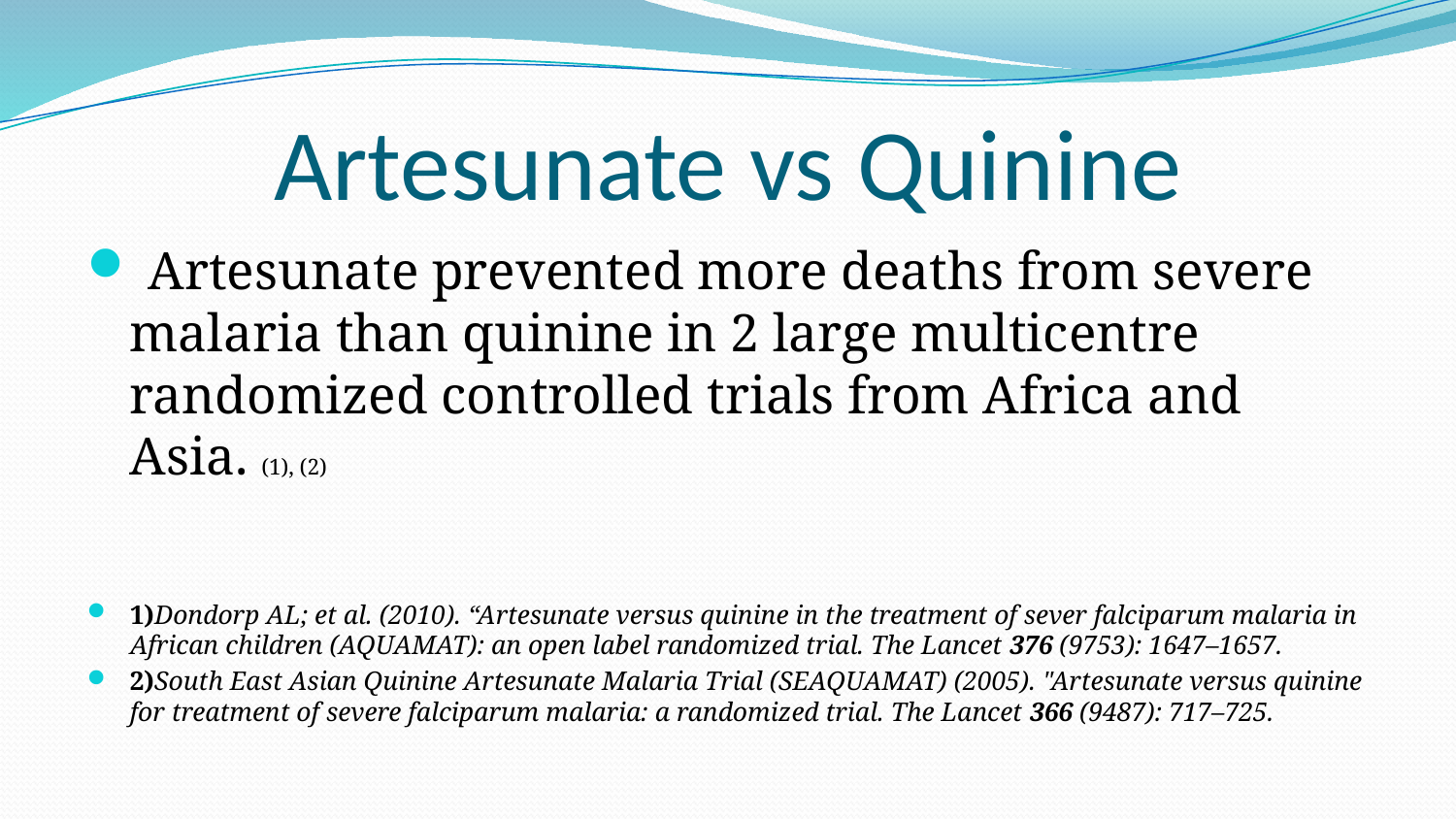

# Artesunate vs Quinine
 Artesunate prevented more deaths from severe malaria than quinine in 2 large multicentre randomized controlled trials from Africa and Asia. (1), (2)

1)Dondorp AL; et al. (2010). “Artesunate versus quinine in the treatment of sever falciparum malaria in African children (AQUAMAT): an open label randomized trial. The Lancet 376 (9753): 1647–1657.
2)South East Asian Quinine Artesunate Malaria Trial (SEAQUAMAT) (2005). "Artesunate versus quinine for treatment of severe falciparum malaria: a randomized trial. The Lancet 366 (9487): 717–725.